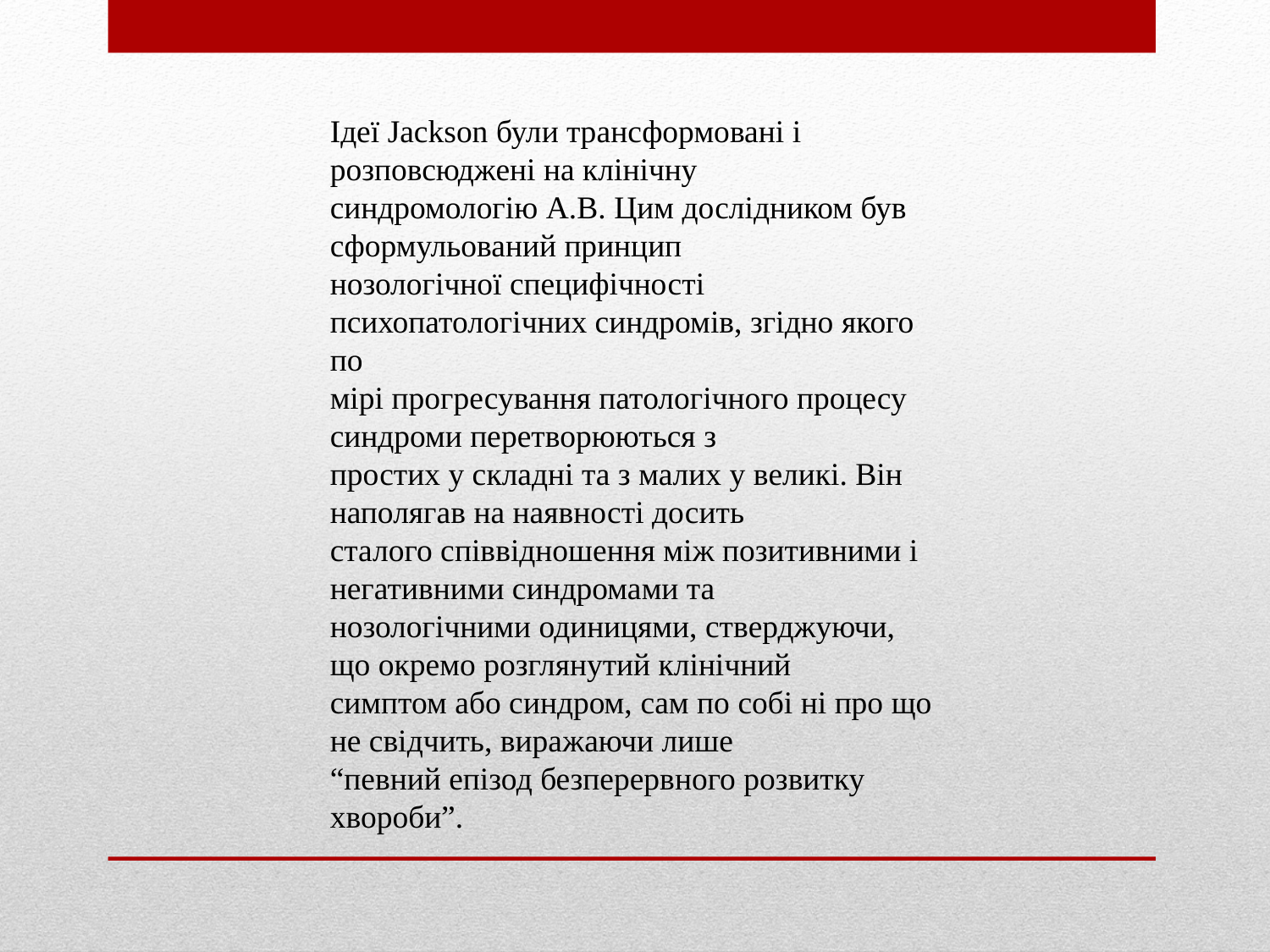

Ідеї Jackson були трансформовані і розповсюджені на клінічну
синдромологію А.В. Цим дослідником був сформульований принцип
нозологічної специфічності психопатологічних синдромів, згідно якого по
мірі прогресування патологічного процесу синдроми перетворюються з
простих у складні та з малих у великі. Він наполягав на наявності досить
сталого співвідношення між позитивними і негативними синдромами та
нозологічними одиницями, стверджуючи, що окремо розглянутий клінічний
симптом або синдром, сам по собі ні про що не свідчить, виражаючи лише
“певний епізод безперервного розвитку хвороби”.